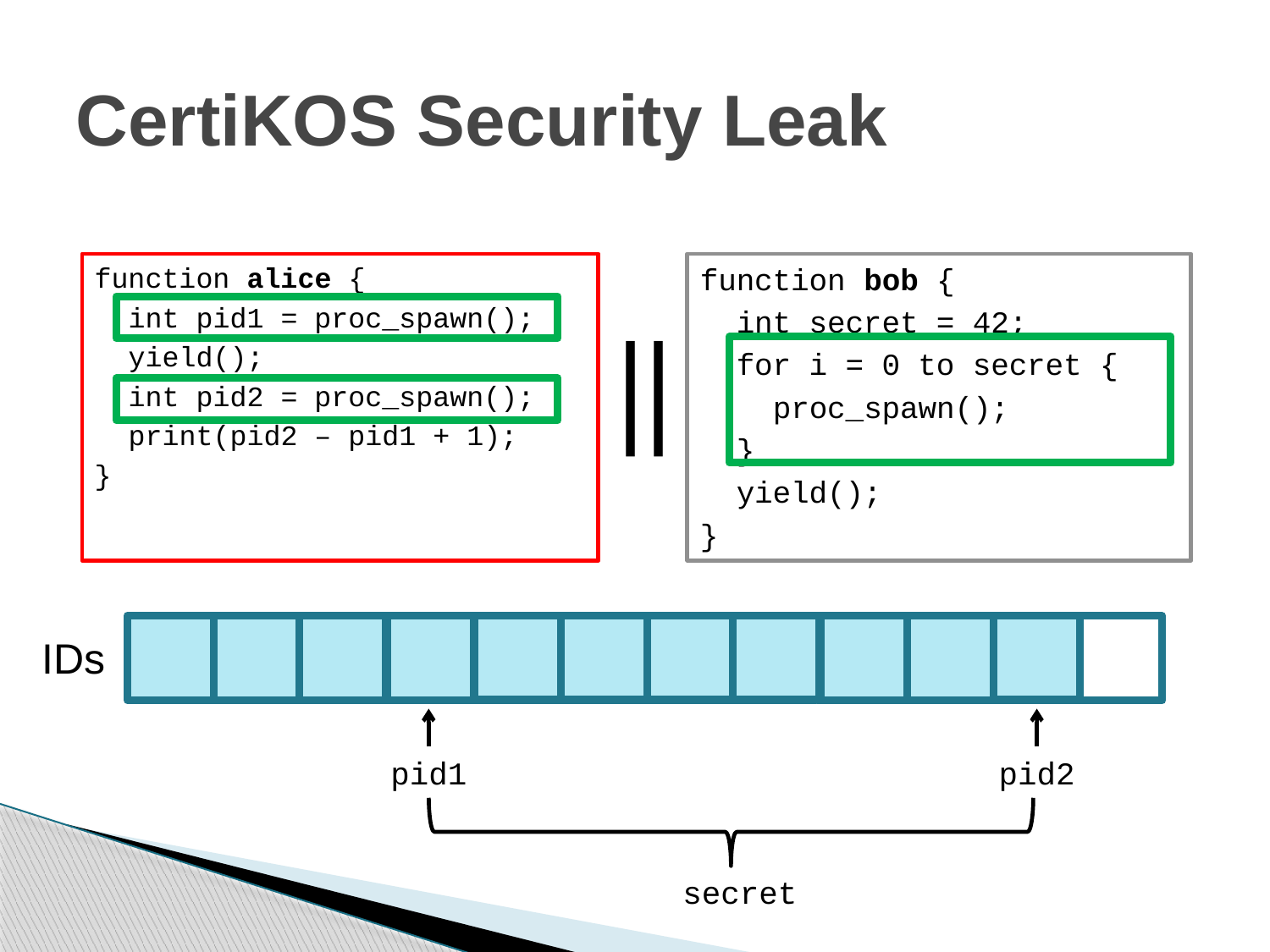

# CertiKOS Security Leak
function alice {
  int pid1 = proc_spawn();
  yield();
  int pid2 = proc_spawn();
  print(pid2 – pid1 + 1);
}
function bob {
  int secret = 42;
  for i = 0 to secret {
    proc_spawn();
  }
  yield();
}
||

IDs
pid1
pid2
secret